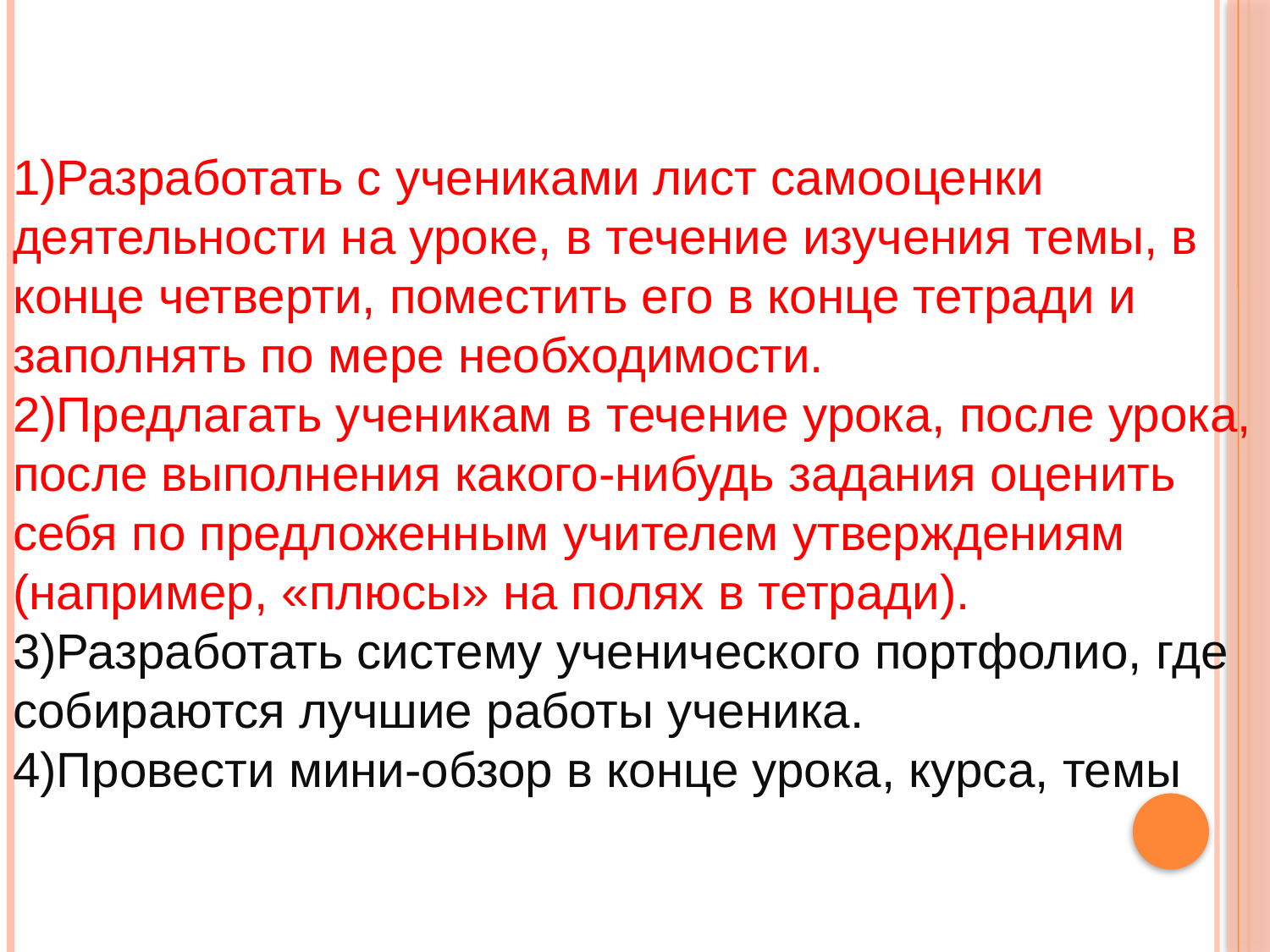

1)Разработать с учениками лист самооценки деятельности на уроке, в течение изучения темы, в конце четверти, поместить его в конце тетради и заполнять по мере необходимости.
2)Предлагать ученикам в течение урока, после урока, после выполнения какого-нибудь задания оценить себя по предложенным учителем утверждениям (например, «плюсы» на полях в тетради).
3)Разработать систему ученического портфолио, где собираются лучшие работы ученика.
4)Провести мини-обзор в конце урока, курса, темы